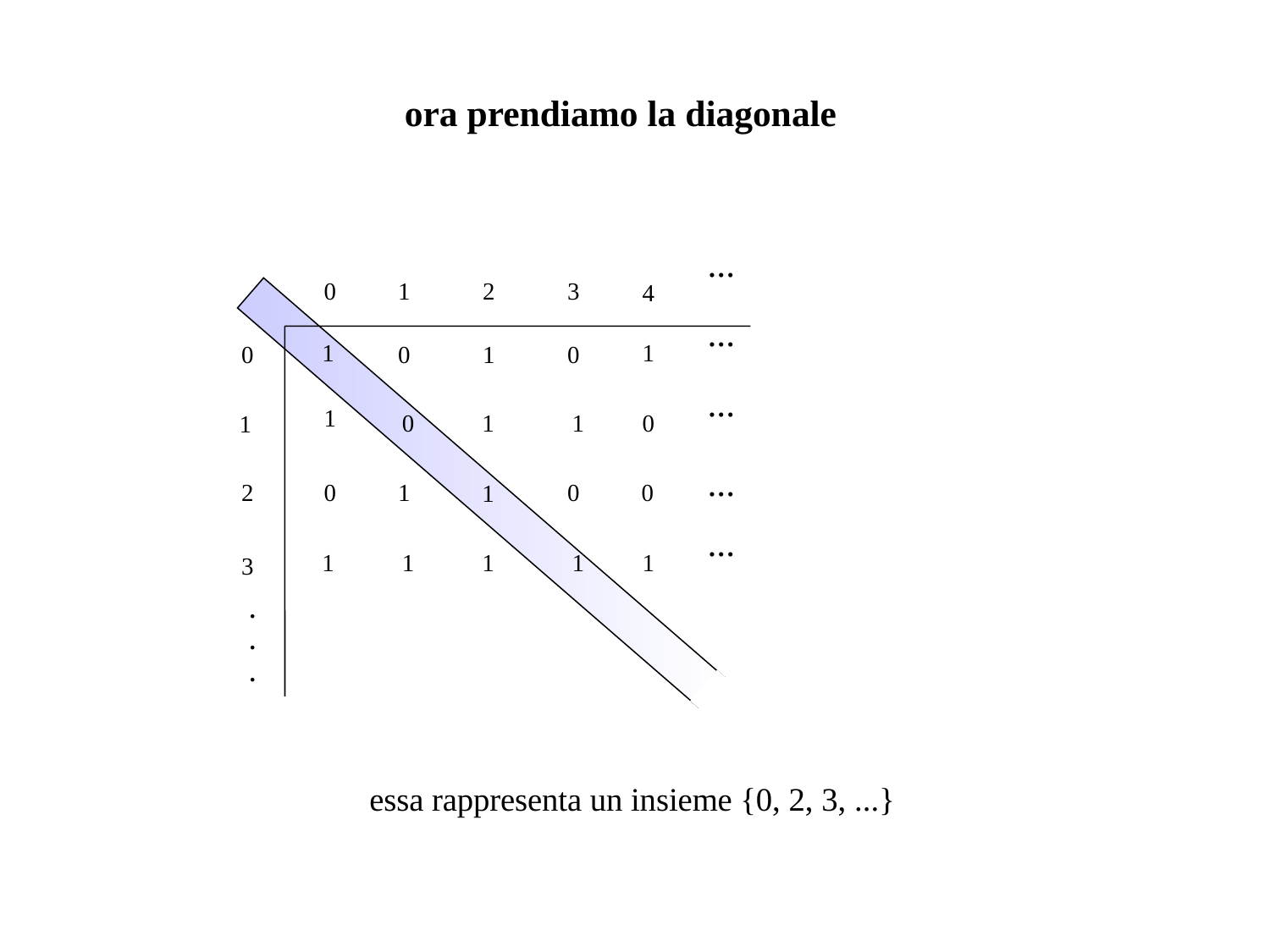

ora prendiamo la diagonale
...
0
1
2
3
4
...

1
1
0
1
2
3
0
1
0
...
1
0
1
1
0
...
0
1
0
0
1

...
1
1
1
1
1
·
·
·
essa rappresenta un insieme {0, 2, 3, ...}